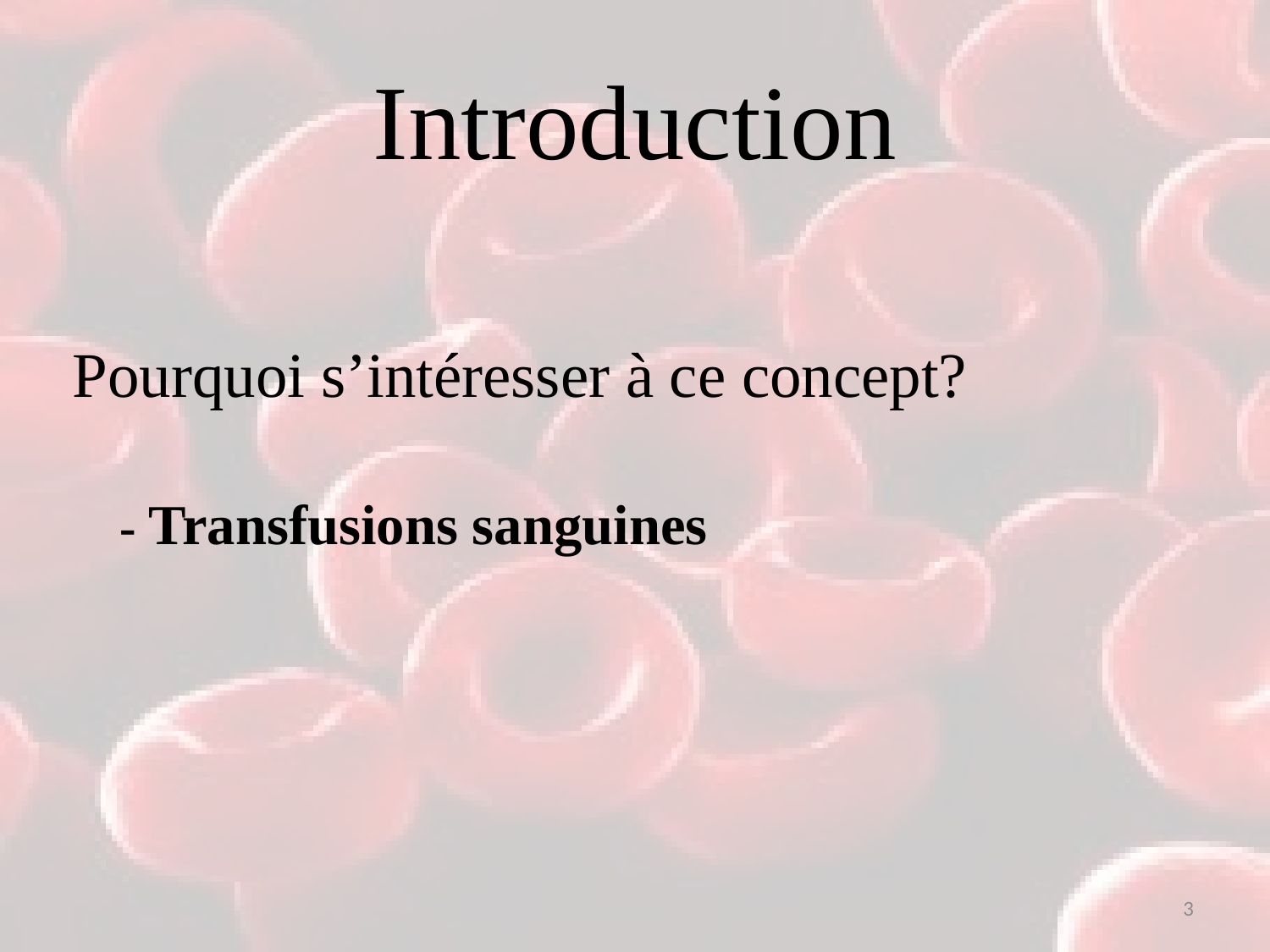

# Introduction
Pourquoi s’intéresser à ce concept?

	- Transfusions sanguines

3